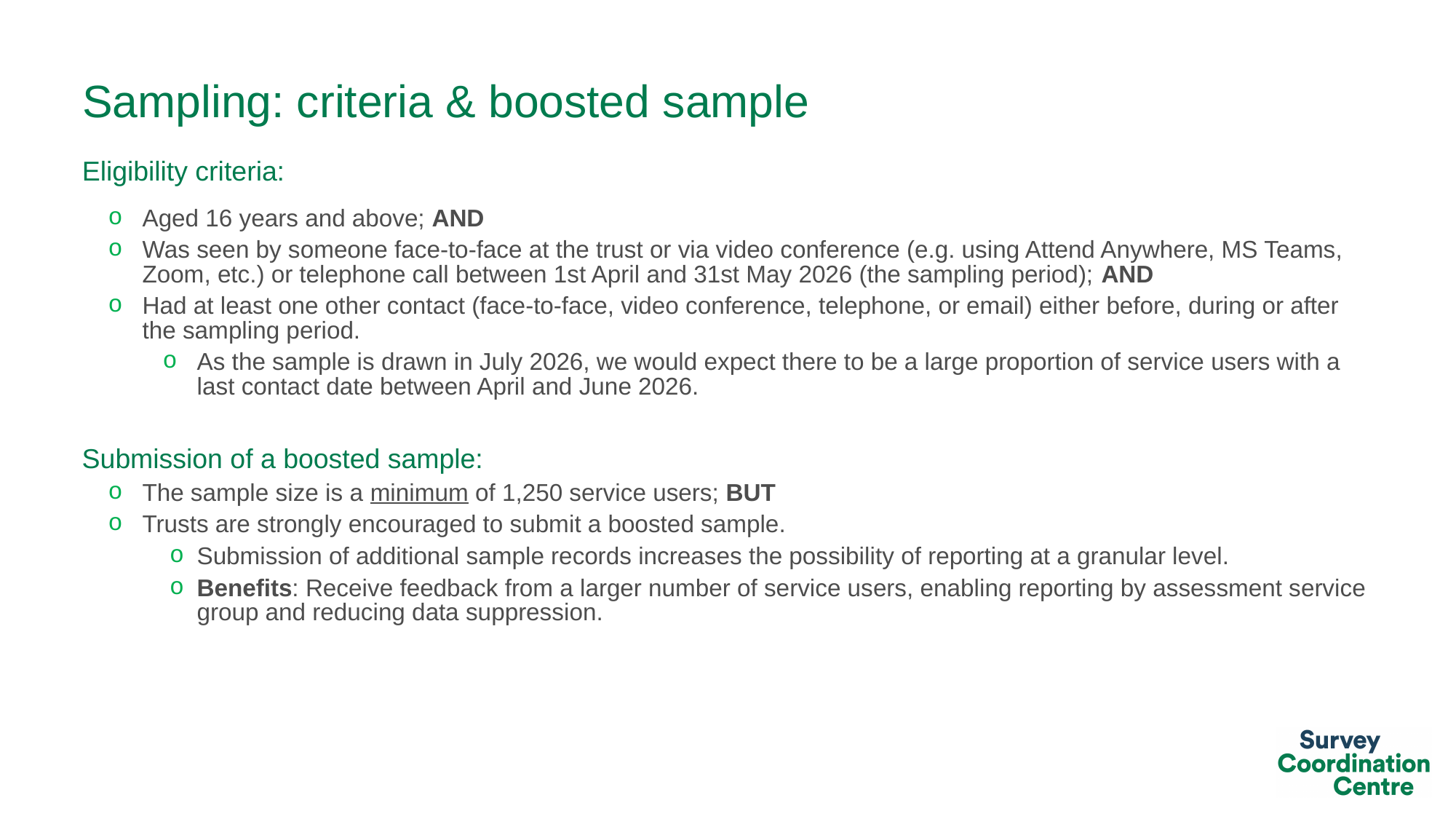

# Sampling: criteria & boosted sample
Eligibility criteria:
Aged 16 years and above; AND
Was seen by someone face-to-face at the trust or via video conference (e.g. using Attend Anywhere, MS Teams, Zoom, etc.) or telephone call between 1st April and 31st May 2026 (the sampling period); AND
Had at least one other contact (face-to-face, video conference, telephone, or email) either before, during or after the sampling period.
As the sample is drawn in July 2026, we would expect there to be a large proportion of service users with a last contact date between April and June 2026.

Submission of a boosted sample:
The sample size is a minimum of 1,250 service users; BUT
Trusts are strongly encouraged to submit a boosted sample.
Submission of additional sample records increases the possibility of reporting at a granular level.
Benefits: Receive feedback from a larger number of service users, enabling reporting by assessment service group and reducing data suppression.